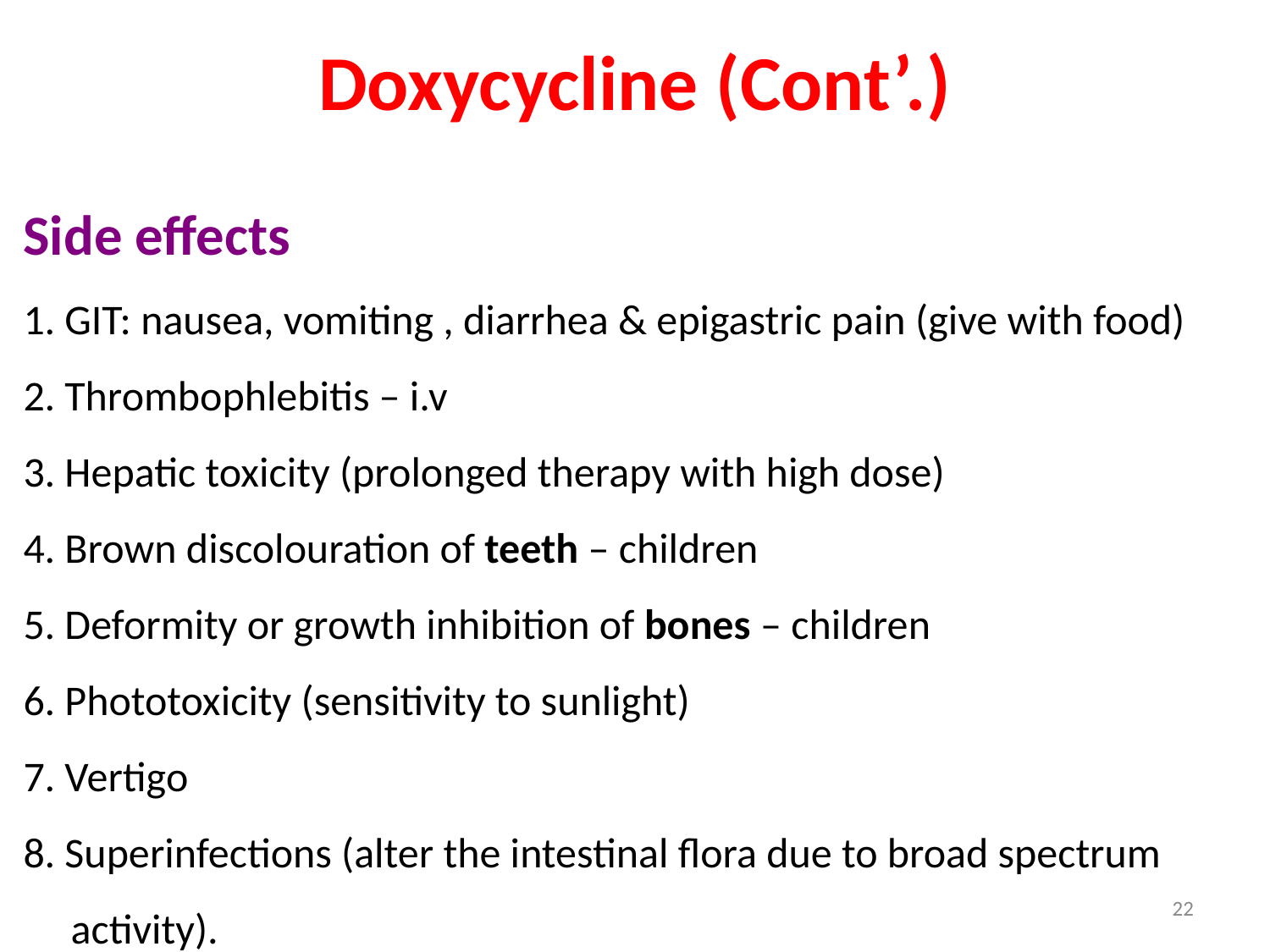

# Doxycycline (Cont’.)
Side effects
1. GIT: nausea, vomiting , diarrhea & epigastric pain (give with food)
2. Thrombophlebitis – i.v
3. Hepatic toxicity (prolonged therapy with high dose)
4. Brown discolouration of teeth – children
5. Deformity or growth inhibition of bones – children
6. Phototoxicity (sensitivity to sunlight)
7. Vertigo
8. Superinfections (alter the intestinal flora due to broad spectrum activity).
22